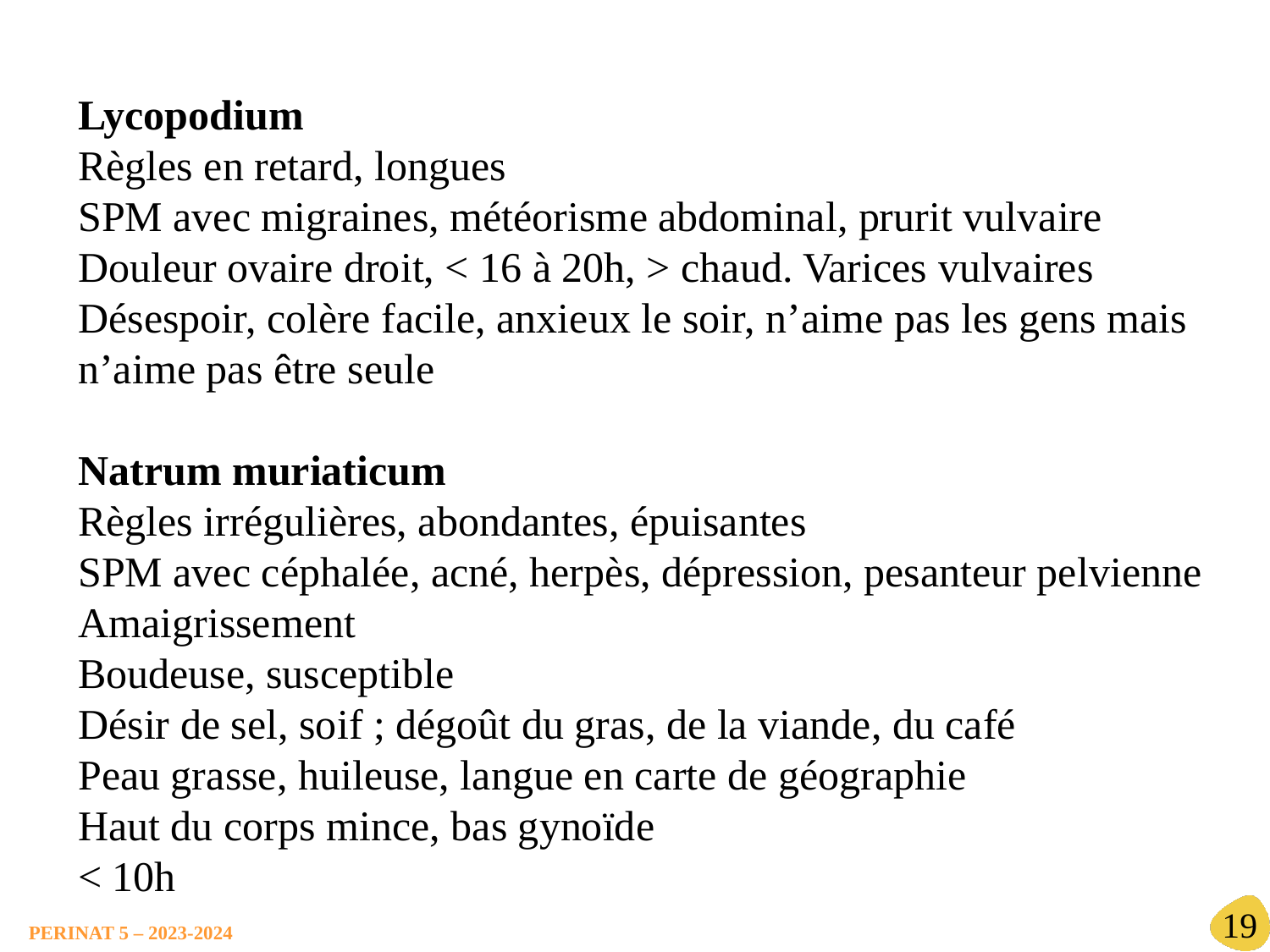

Lycopodium
Règles en retard, longues
SPM avec migraines, météorisme abdominal, prurit vulvaire
Douleur ovaire droit, < 16 à 20h, > chaud. Varices vulvaires
Désespoir, colère facile, anxieux le soir, n’aime pas les gens mais n’aime pas être seule

Natrum muriaticum
Règles irrégulières, abondantes, épuisantes
SPM avec céphalée, acné, herpès, dépression, pesanteur pelvienne
Amaigrissement
Boudeuse, susceptible
Désir de sel, soif ; dégoût du gras, de la viande, du café
Peau grasse, huileuse, langue en carte de géographie
Haut du corps mince, bas gynoïde
< 10h